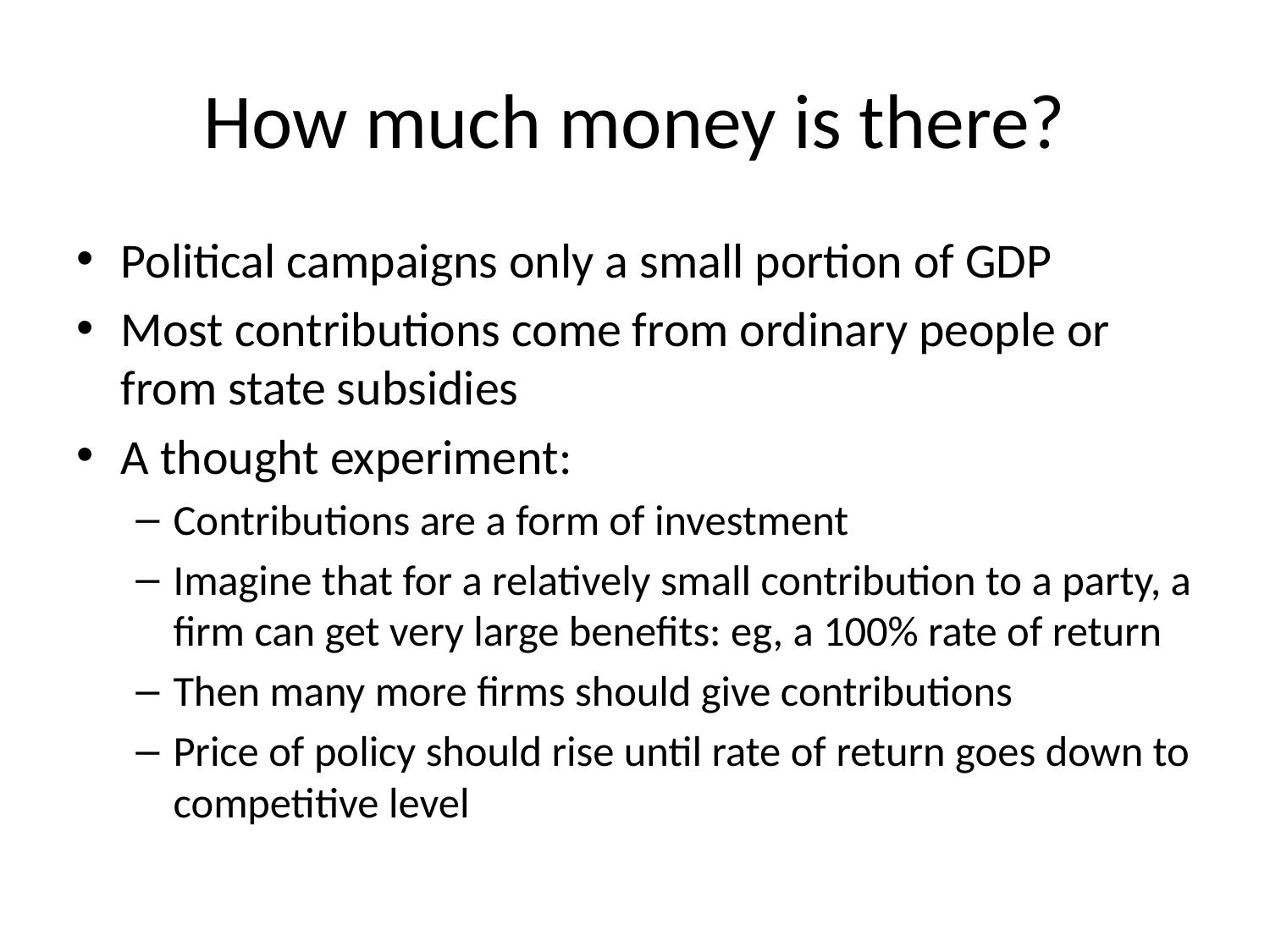

# How much money is there?
Political campaigns only a small portion of GDP
Most contributions come from ordinary people or from state subsidies
A thought experiment:
Contributions are a form of investment
Imagine that for a relatively small contribution to a party, a firm can get very large benefits: eg, a 100% rate of return
Then many more firms should give contributions
Price of policy should rise until rate of return goes down to competitive level